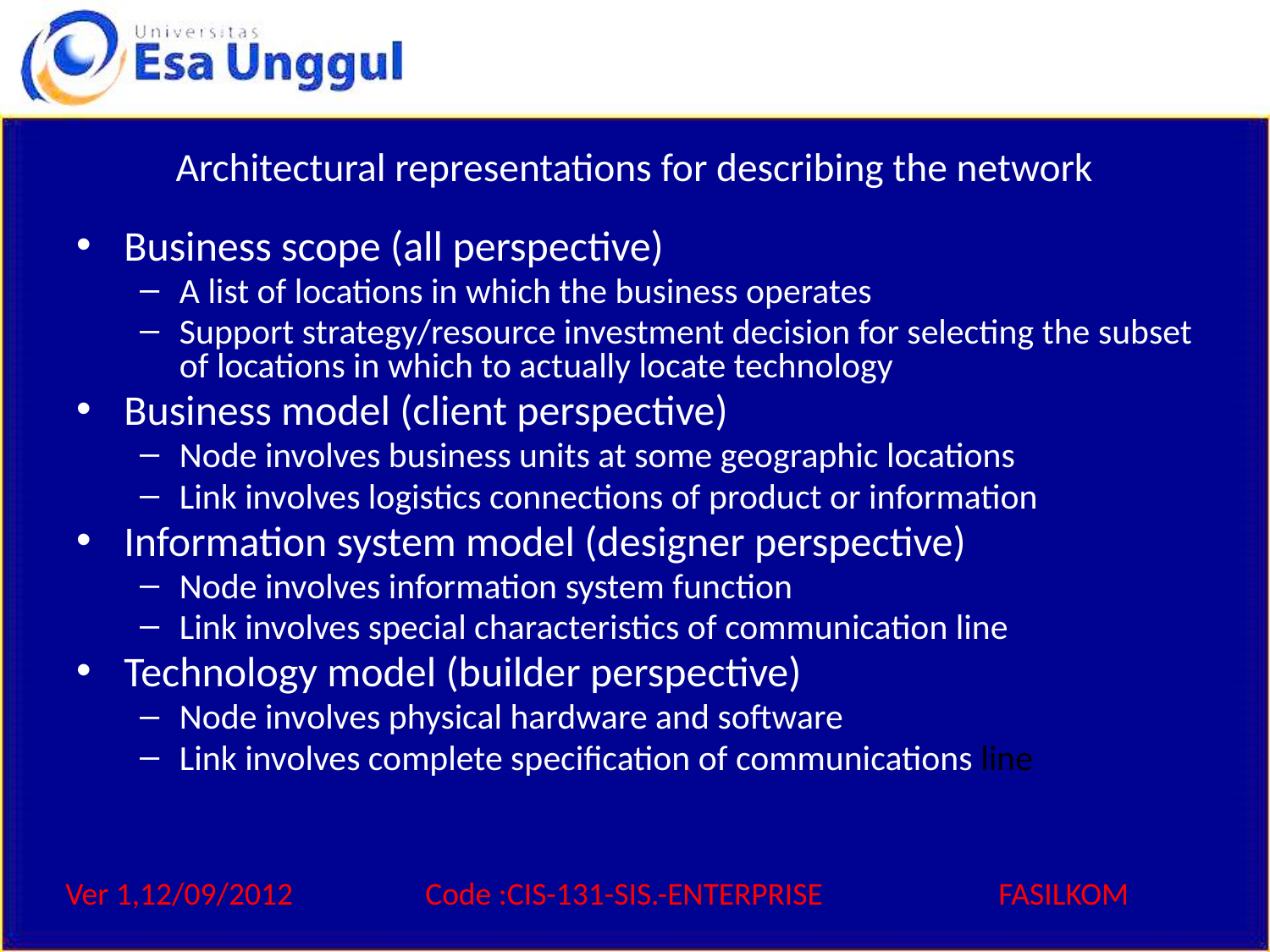

# C. Architectural representations for describing the network
Business scope (all perspective)
A list of locations in which the business operates
Support strategy/resource investment decision for selecting the subset of locations in which to actually locate technology
Business model (client perspective)
Node involves business units at some geographic locations
Link involves logistics connections of product or information
Information system model (designer perspective)
Node involves information system function
Link involves special characteristics of communication line
Technology model (builder perspective)
Node involves physical hardware and software
Link involves complete specification of communications line